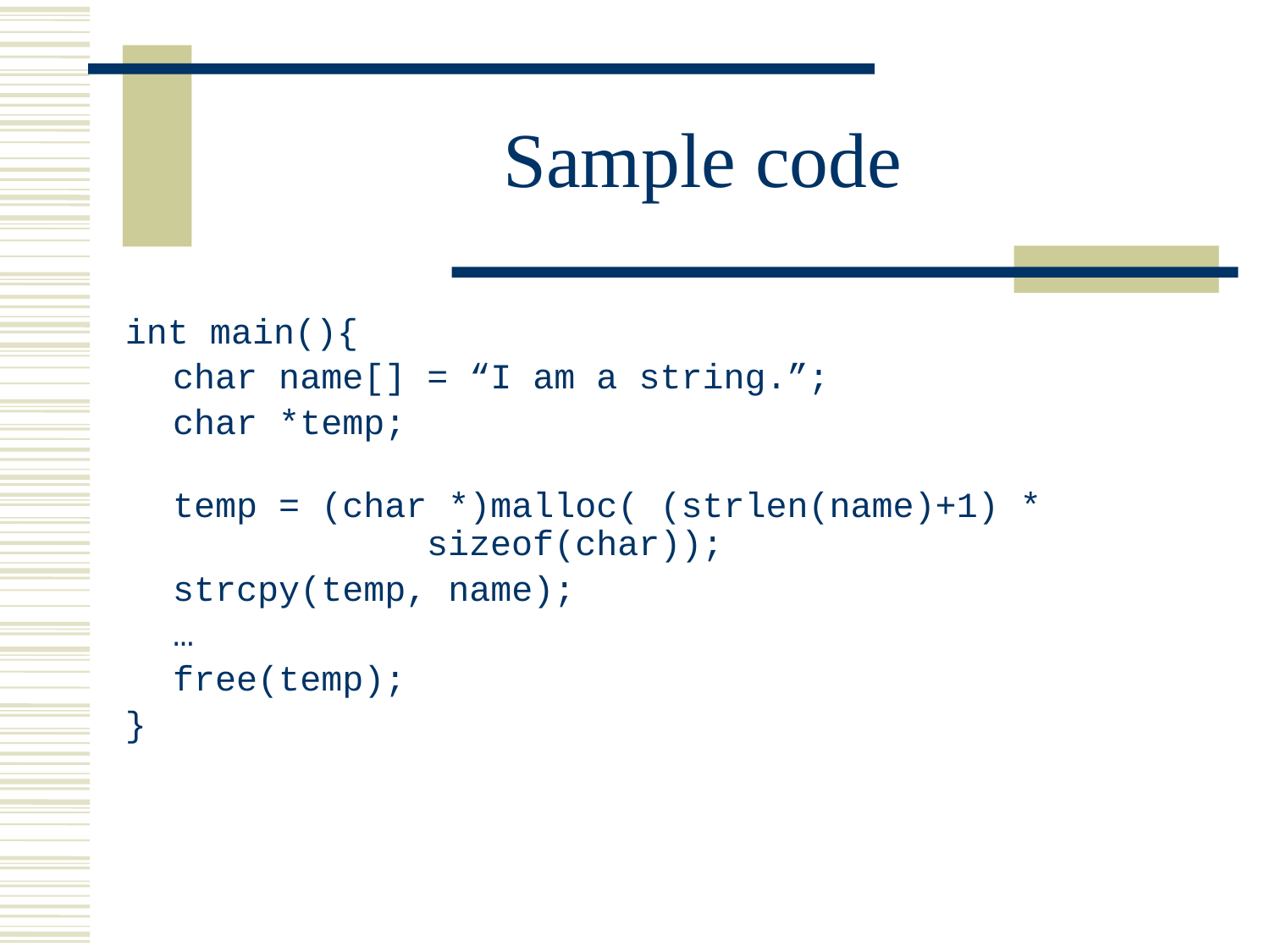

# Sample code
int main(){
	char name[] = “I am a string.”;
	char *temp;
	temp = (char *)malloc( (strlen(name)+1) * 			sizeof(char));
	strcpy(temp, name);
	…
	free(temp);
}